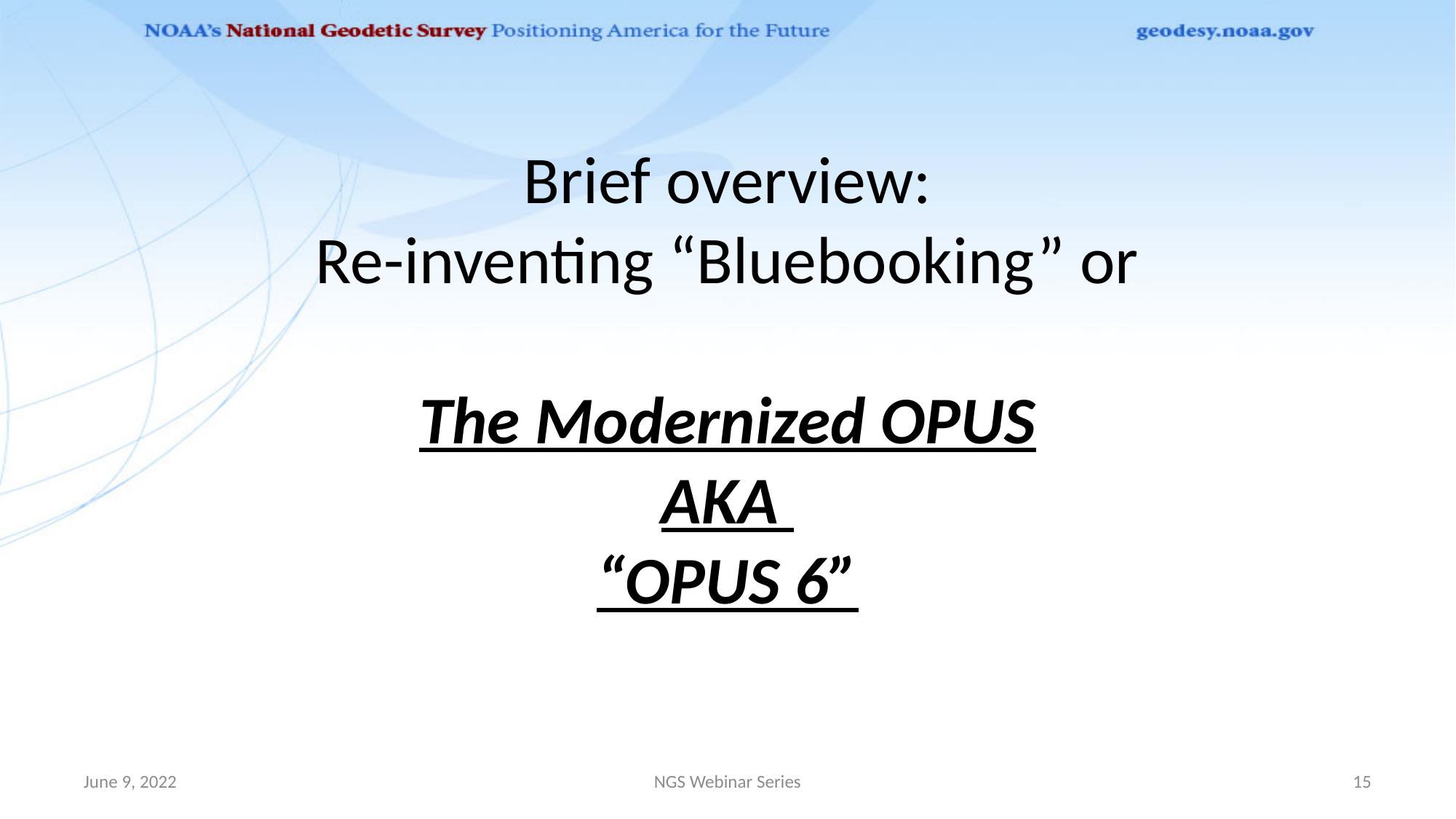

# Brief overview: Re-inventing “Bluebooking” or The Modernized OPUS AKA “OPUS 6”
June 9, 2022
NGS Webinar Series
15